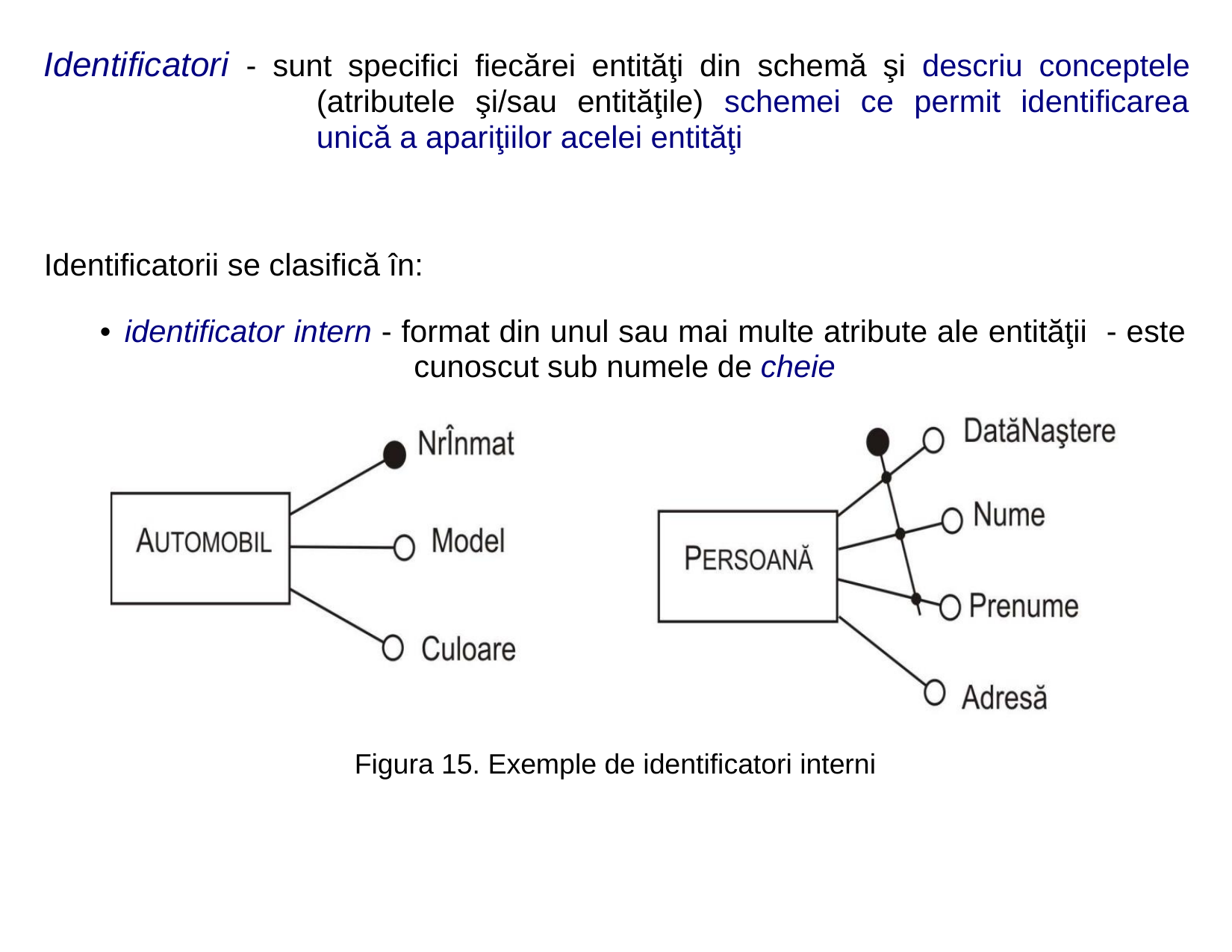

Identificatori - sunt specifici fiecărei entităţi din schemă şi descriu conceptele
(atributele şi/sau entităţile) schemei ce permit identificarea
unică a apariţiilor acelei entităţi
Identificatorii se clasifică în:
• identificator intern - format din unul sau mai multe atribute ale entităţii - este
cunoscut sub numele de cheie

Figura 15. Exemple de identificatori interni